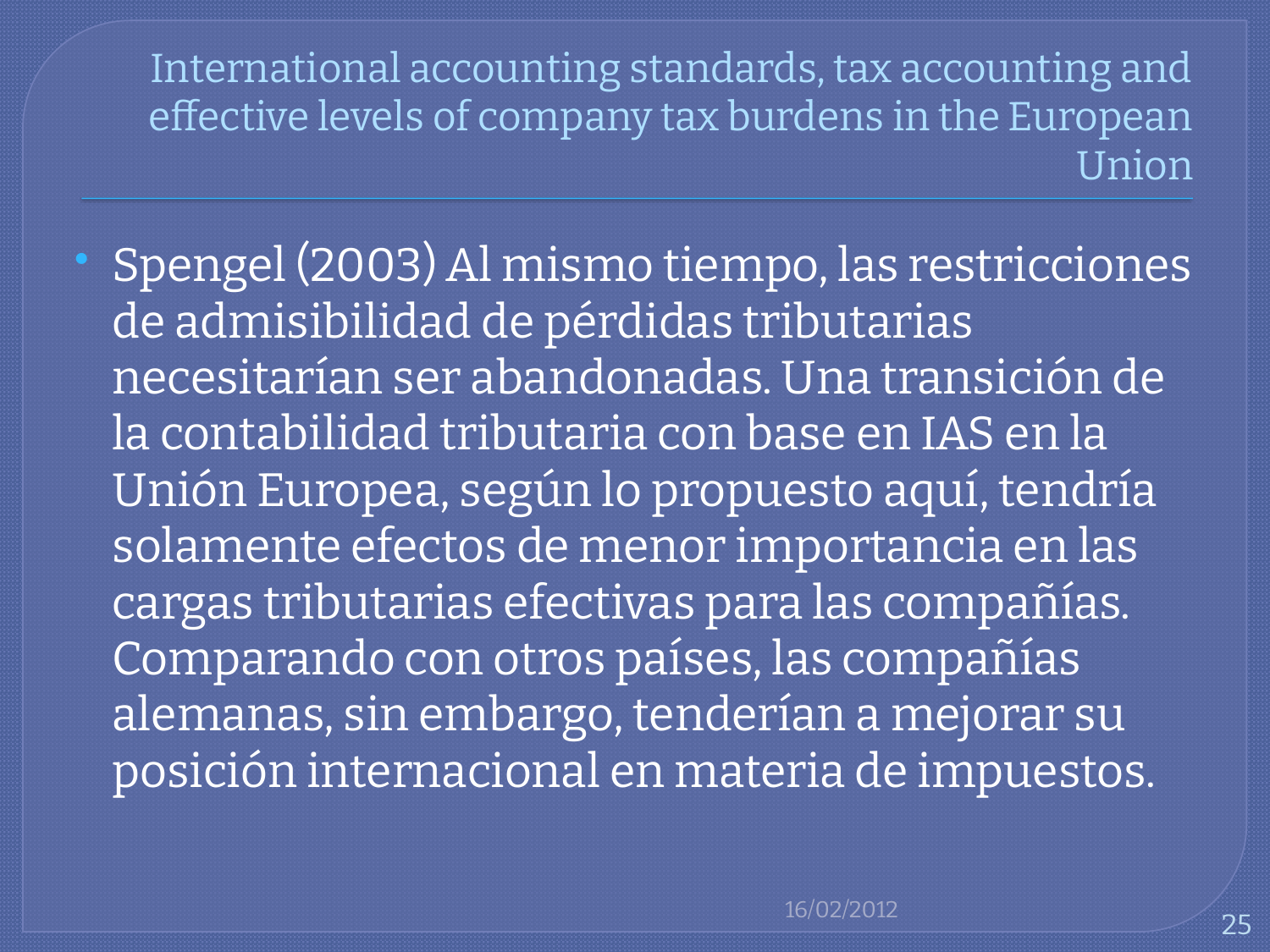

# International accounting standards, tax accounting and effective levels of company tax burdens in the European Union
Spengel (2003) Al mismo tiempo, las restricciones de admisibilidad de pérdidas tributarias necesitarían ser abandonadas. Una transición de la contabilidad tributaria con base en IAS en la Unión Europea, según lo propuesto aquí, tendría solamente efectos de menor importancia en las cargas tributarias efectivas para las compañías. Comparando con otros países, las compañías alemanas, sin embargo, tenderían a mejorar su posición internacional en materia de impuestos.
16/02/2012
25